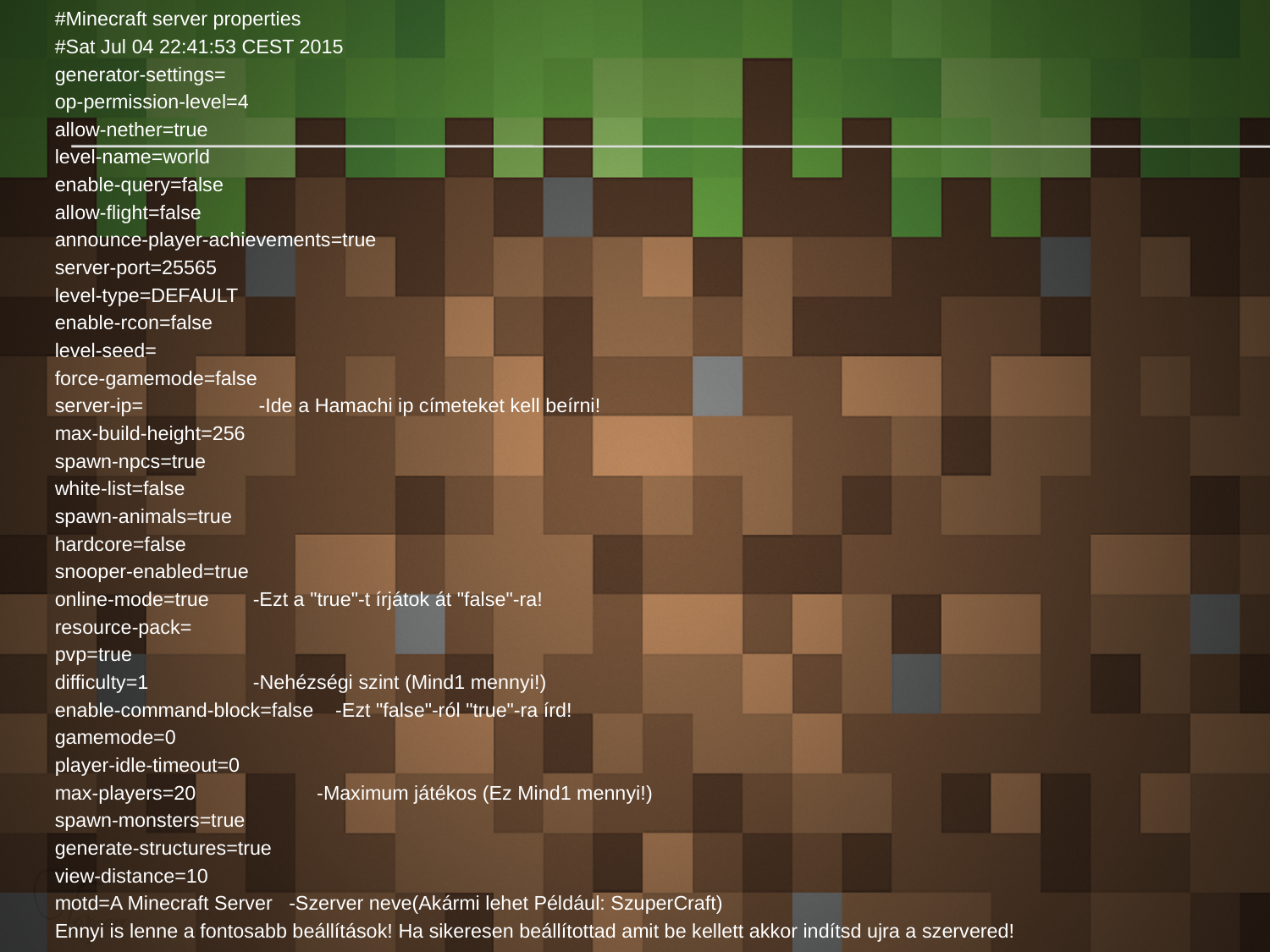

#Minecraft server properties
#Sat Jul 04 22:41:53 CEST 2015
generator-settings=
op-permission-level=4
allow-nether=true
level-name=world
enable-query=false
allow-flight=false
announce-player-achievements=true
server-port=25565
level-type=DEFAULT
enable-rcon=false
level-seed=
force-gamemode=false
server-ip=                     -Ide a Hamachi ip címeteket kell beírni!
max-build-height=256
spawn-npcs=true
white-list=false
spawn-animals=true
hardcore=false
snooper-enabled=true
online-mode=true        -Ezt a "true"-t írjátok át "false"-ra!
resource-pack=
pvp=true
difficulty=1                   -Nehézségi szint (Mind1 mennyi!)
enable-command-block=false    -Ezt "false"-ról "true"-ra írd!
gamemode=0
player-idle-timeout=0
max-players=20                      -Maximum játékos (Ez Mind1 mennyi!)
spawn-monsters=true
generate-structures=true
view-distance=10
motd=A Minecraft Server   -Szerver neve(Akármi lehet Például: SzuperCraft)
Ennyi is lenne a fontosabb beállítások! Ha sikeresen beállítottad amit be kellett akkor indítsd ujra a szervered!